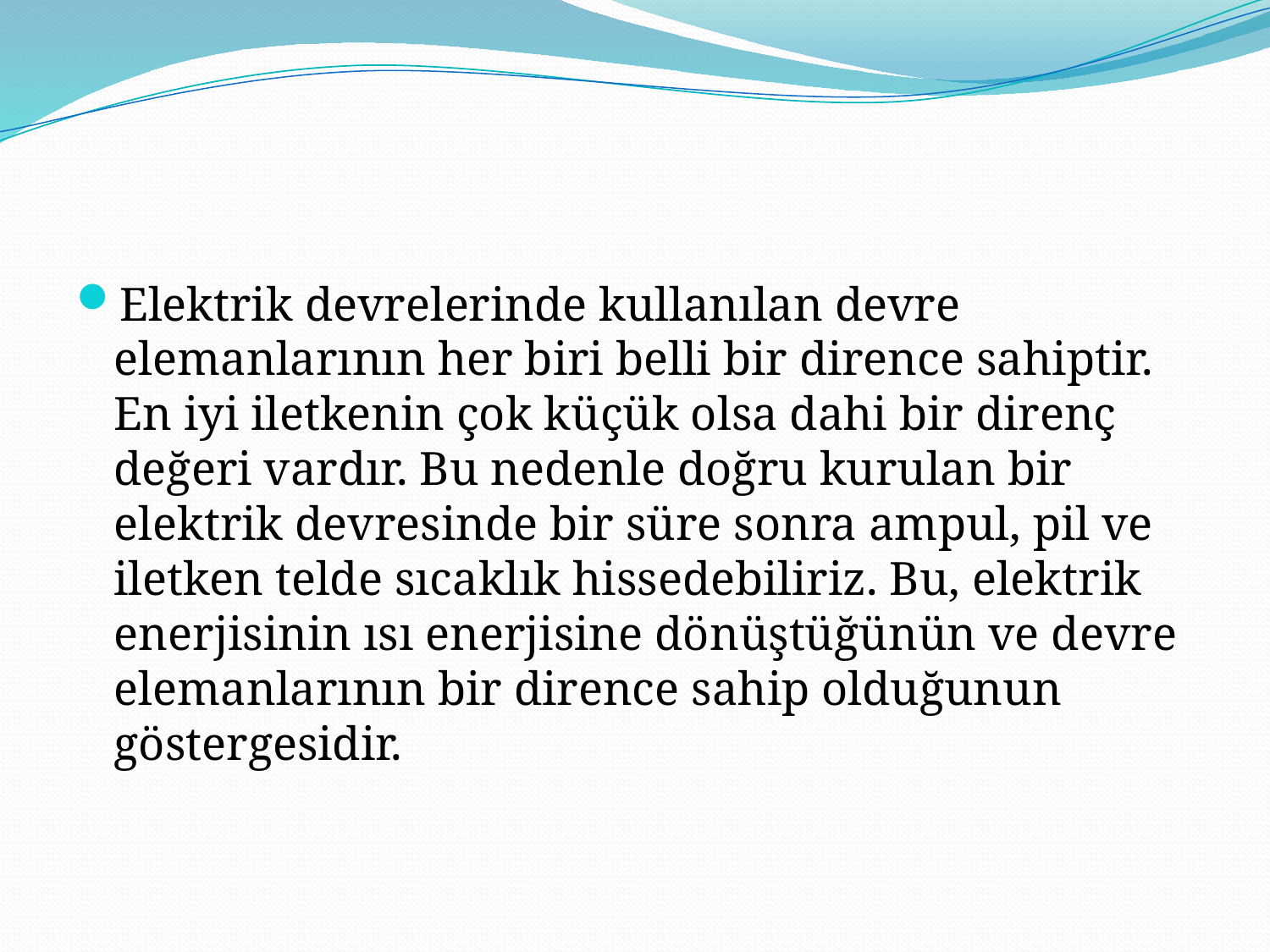

Elektrik devrelerinde kullanılan devre elemanlarının her biri belli bir dirence sahiptir. En iyi iletkenin çok küçük olsa dahi bir direnç değeri vardır. Bu nedenle doğru kurulan bir elektrik devresinde bir süre sonra ampul, pil ve iletken telde sıcaklık hissedebiliriz. Bu, elektrik enerjisinin ısı enerjisine dönüştüğünün ve devre elemanlarının bir dirence sahip olduğunun göstergesidir.